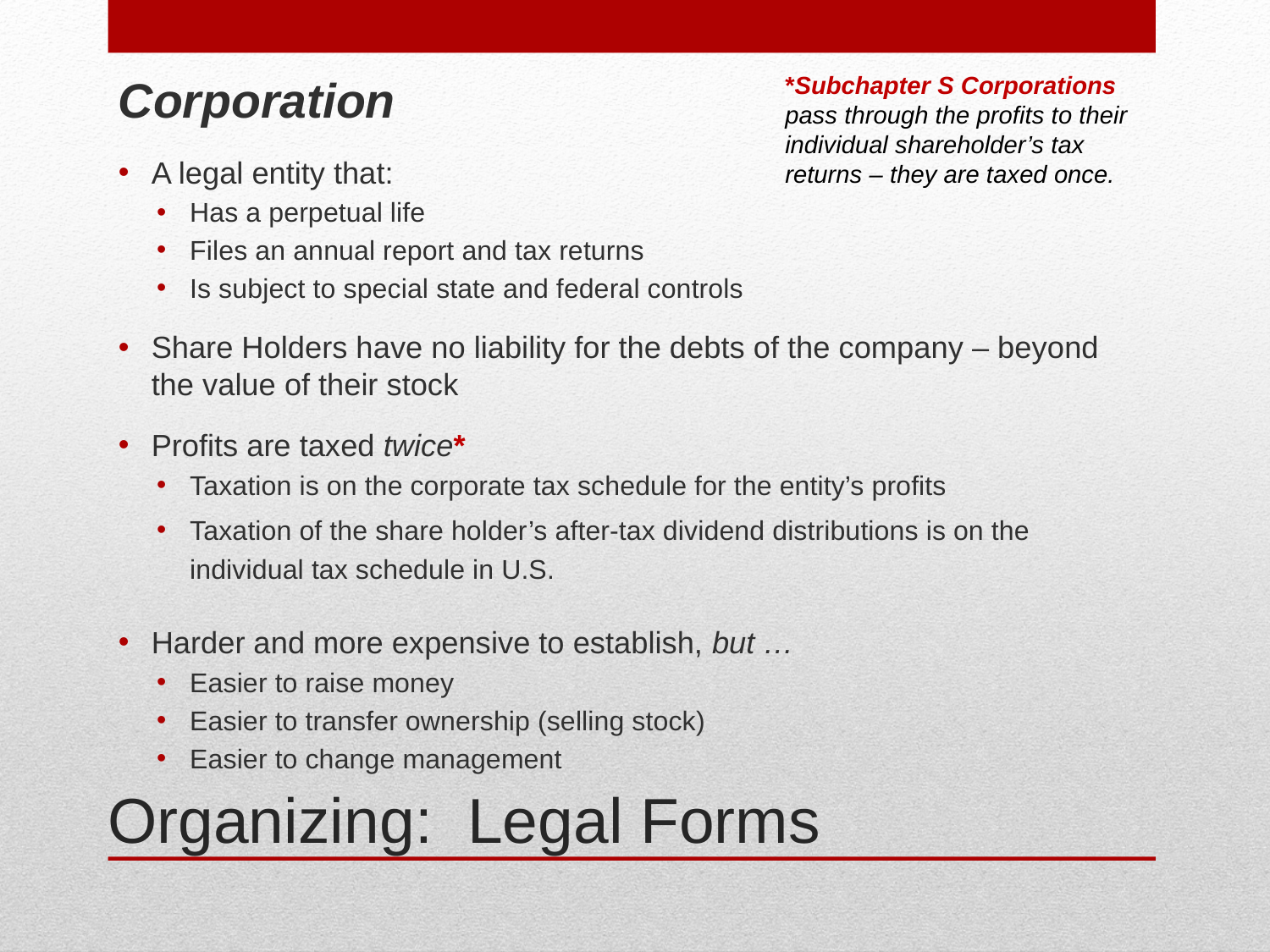

Corporation

A legal entity that:
Has a perpetual life
Files an annual report and tax returns
Is subject to special state and federal controls

Share Holders have no liability for the debts of the company – beyond the value of their stock

Profits are taxed twice*
Taxation is on the corporate tax schedule for the entity’s profits
Taxation of the share holder’s after-tax dividend distributions is on the individual tax schedule in U.S.

Harder and more expensive to establish, but …
Easier to raise money
Easier to transfer ownership (selling stock)
Easier to change management
*Subchapter S Corporations pass through the profits to their individual shareholder’s tax returns – they are taxed once.
# Organizing:  Legal Forms